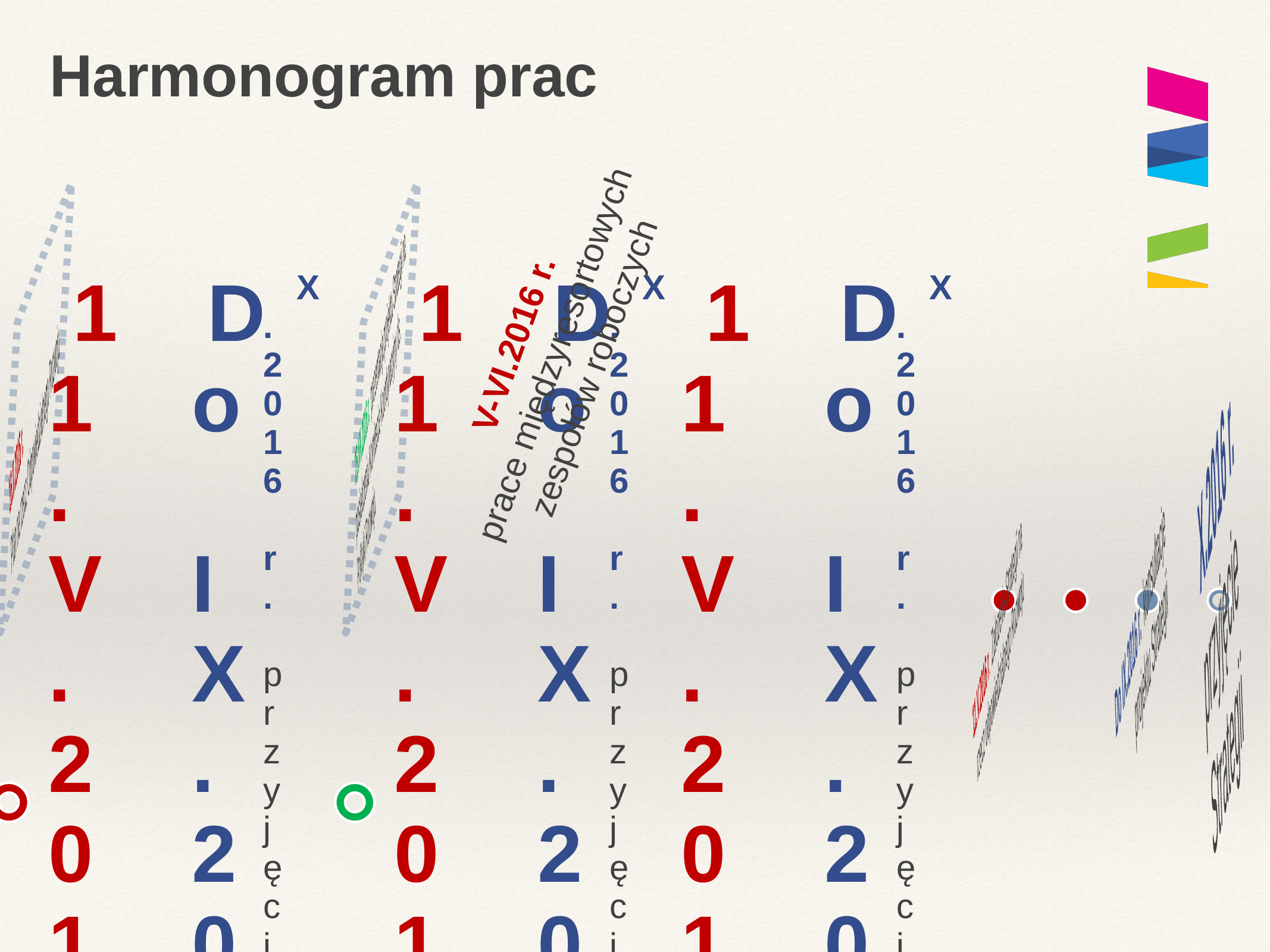

# Harmonogram prac

V-VI.2016 r.
prace międzyresortowych zespołów roboczych